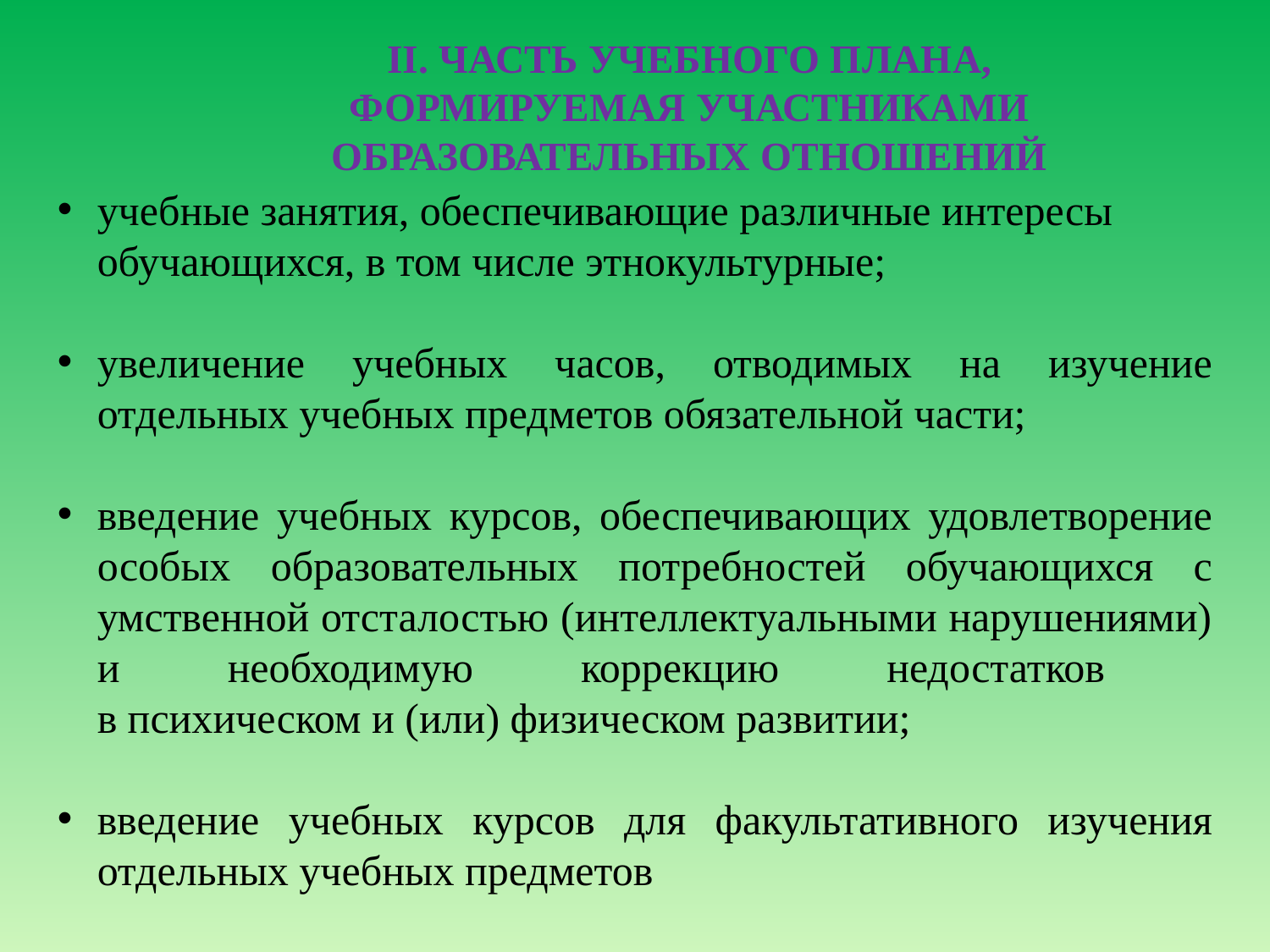

# II. ЧАСТЬ УЧЕБНОГО ПЛАНА, ФОРМИРУЕМАЯ УЧАСТНИКАМИ ОБРАЗОВАТЕЛЬНЫХ ОТНОШЕНИЙ

учебные занятия, обеспечивающие различные интересы обучающихся, в том числе этнокультурные;

увеличение учебных часов, отводимых на изучение отдельных учебных предметов обязательной части;

введение учебных курсов, обеспечивающих удовлетворение особых образовательных потребностей обучающихся с умственной отсталостью (интеллектуальными нарушениями) и необходимую коррекцию недостатков
в психическом и (или) физическом развитии;

введение учебных курсов для факультативного изучения отдельных учебных предметов